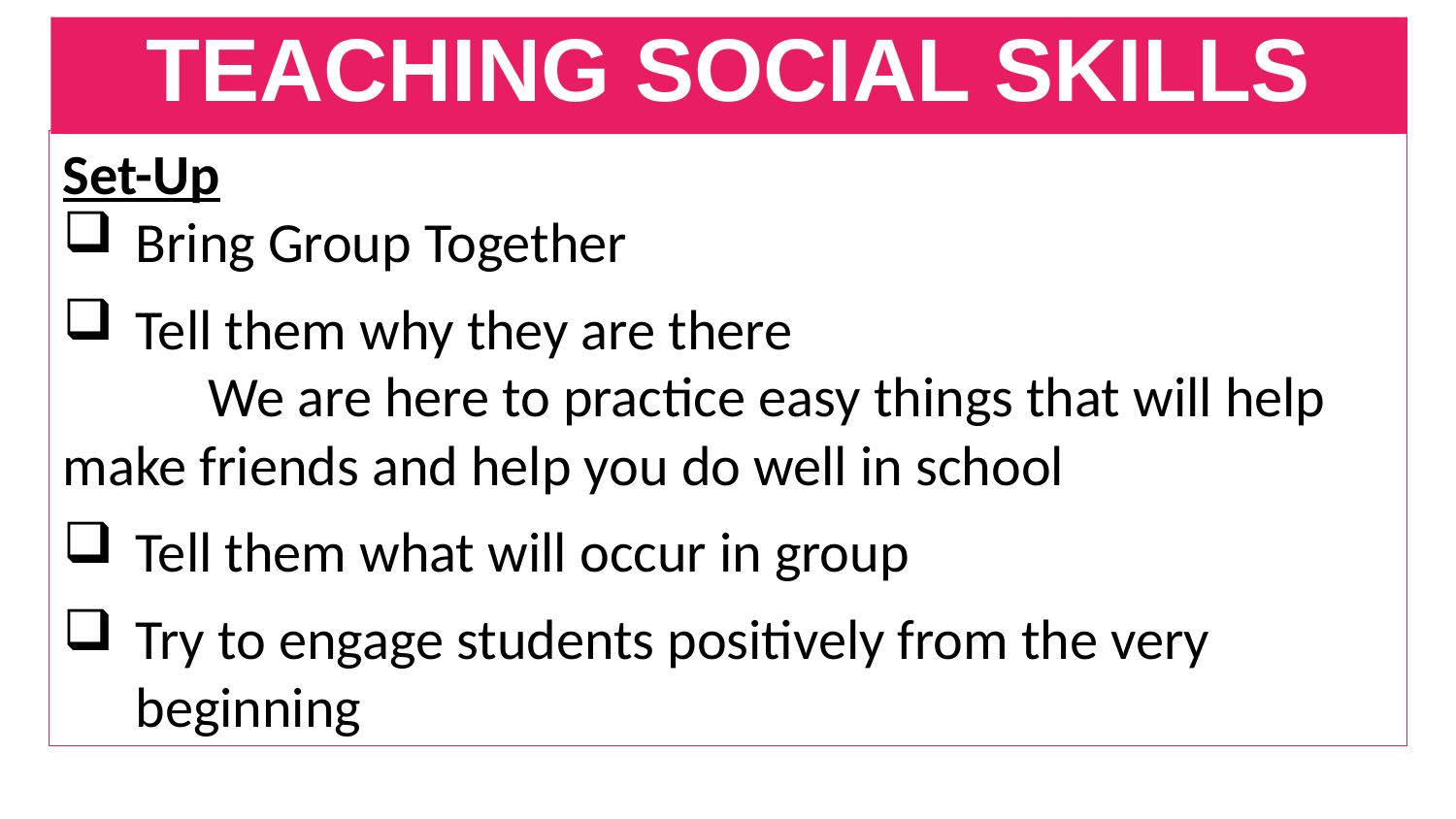

# TEACHING SOCIAL SKILLS
Set-Up
Bring Group Together

Tell them why they are there
	We are here to practice easy things that will help 	make friends and help you do well in school

Tell them what will occur in group

Try to engage students positively from the very beginning